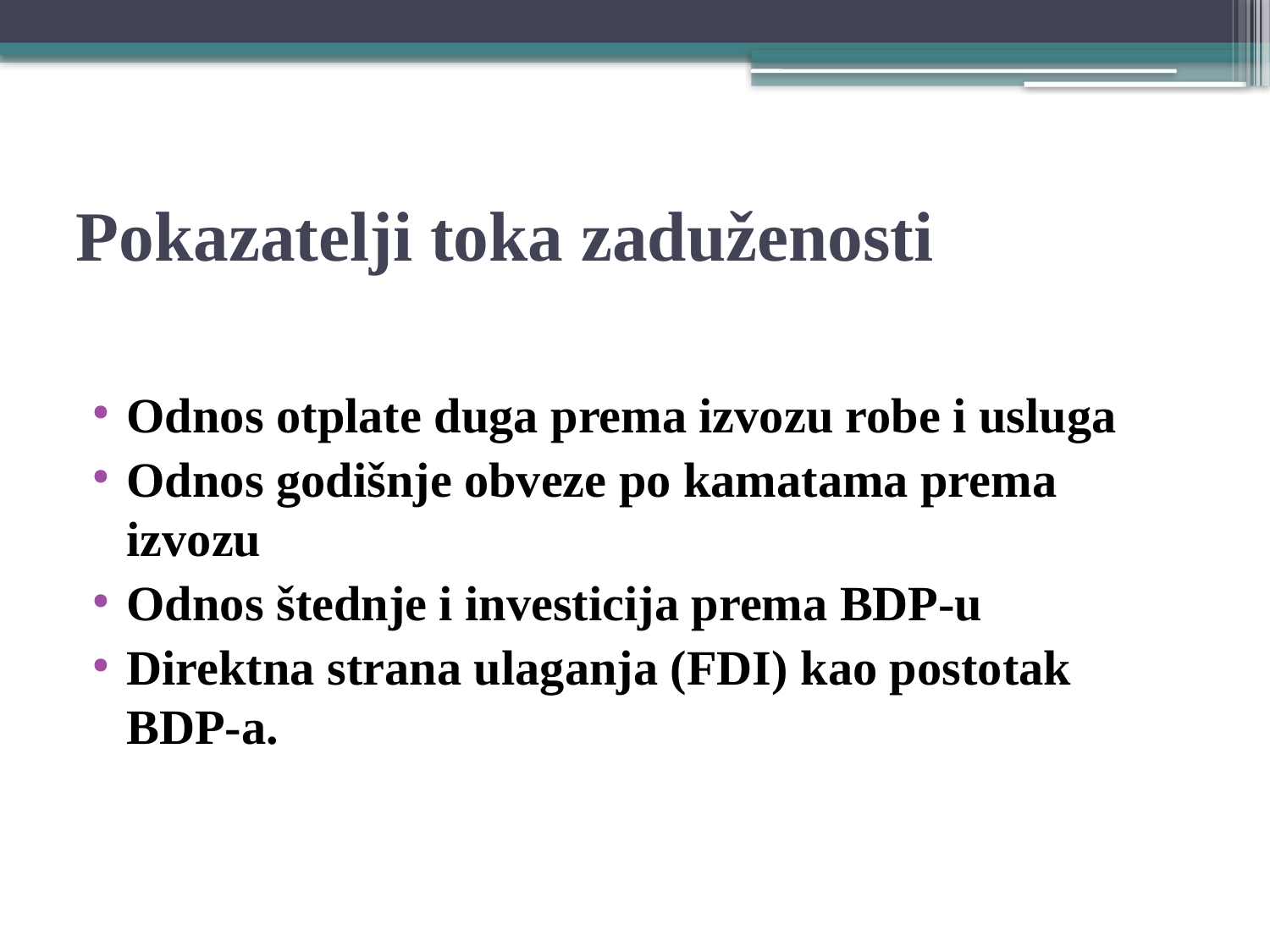

# Pokazatelji toka zaduženosti

Odnos otplate duga prema izvozu robe i usluga
Odnos godišnje obveze po kamatama prema izvozu
Odnos štednje i investicija prema BDP-u
Direktna strana ulaganja (FDI) kao postotak BDP-a.